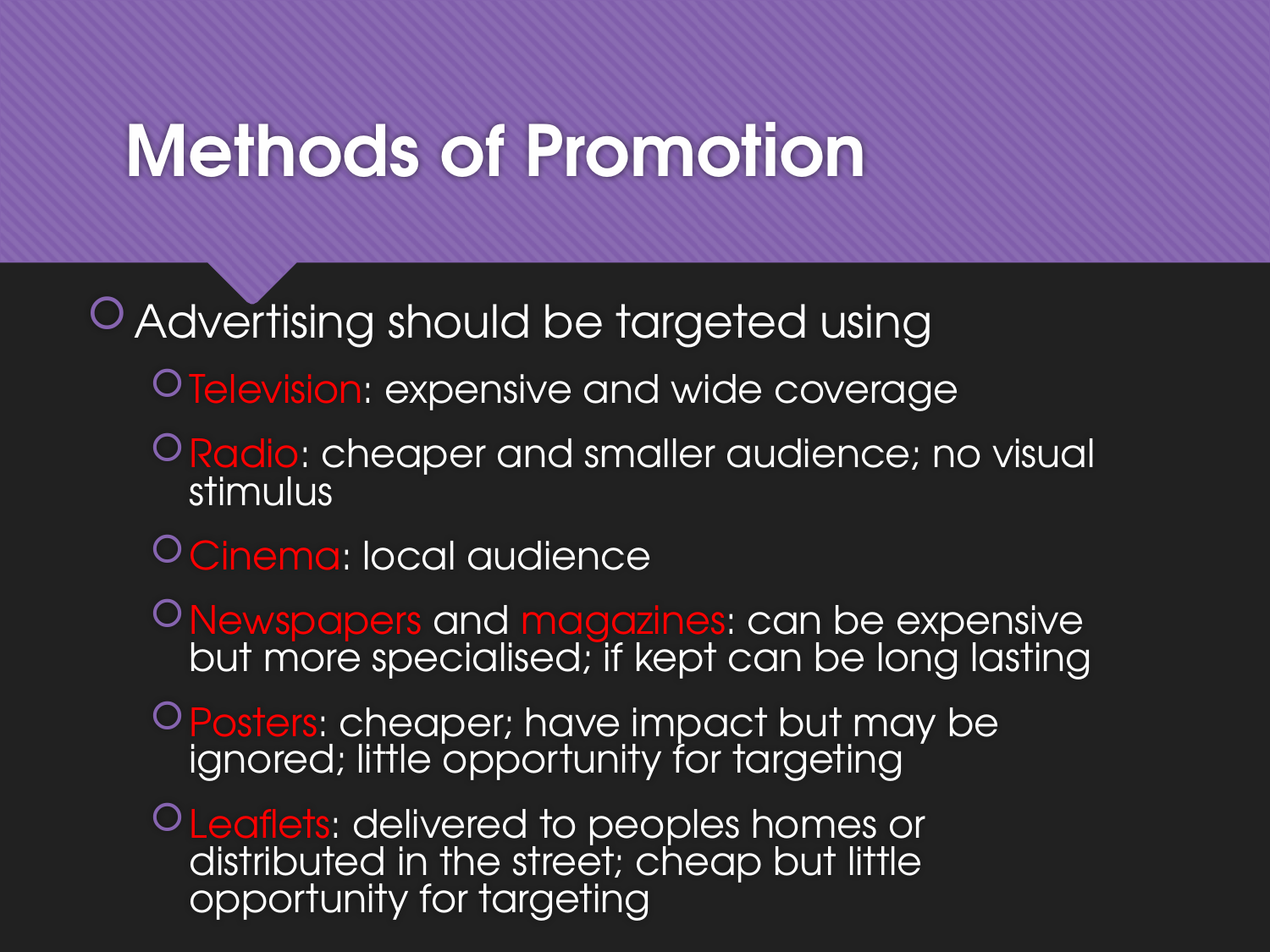

# Methods of Promotion
Advertising should be targeted using
Television: expensive and wide coverage
Radio: cheaper and smaller audience; no visual stimulus
Cinema: local audience
Newspapers and magazines: can be expensive but more specialised; if kept can be long lasting
Posters: cheaper; have impact but may be ignored; little opportunity for targeting
Leaflets: delivered to peoples homes or distributed in the street; cheap but little opportunity for targeting